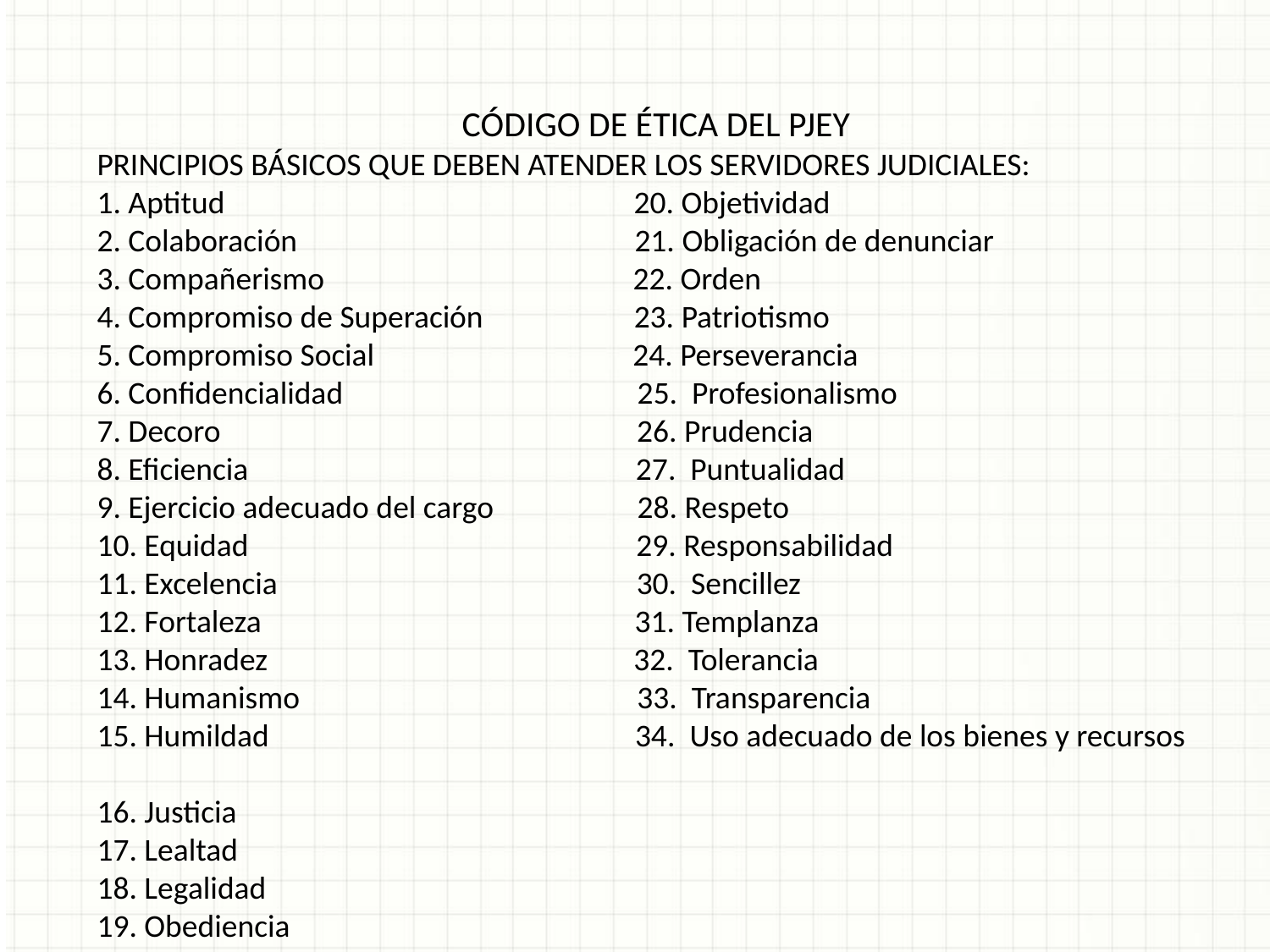

CÓDIGO DE ÉTICA DEL PJEY
PRINCIPIOS BÁSICOS QUE DEBEN ATENDER LOS SERVIDORES JUDICIALES:
1. Aptitud                                                         20. Objetividad
2. Colaboración                                               21. Obligación de denunciar
3. Compañerismo                                           22. Orden
4. Compromiso de Superación                     23. Patriotismo
5. Compromiso Social                                    24. Perseverancia
6. Confidencialidad                                         25.  Profesionalismo
7. Decoro                                                          26. Prudencia
8. Eficiencia                                                      27.  Puntualidad
9. Ejercicio adecuado del cargo                    28. Respeto
10. Equidad                                                      29. Responsabilidad
11. Excelencia                                                  30.  Sencillez
12. Fortaleza                                                    31. Templanza
13. Honradez                                                   32.  Tolerancia
14. Humanismo                                               33.  Transparencia
15. Humildad                                                   34.  Uso adecuado de los bienes y recursos
16. Justicia
17. Lealtad
18. Legalidad
19. Obediencia